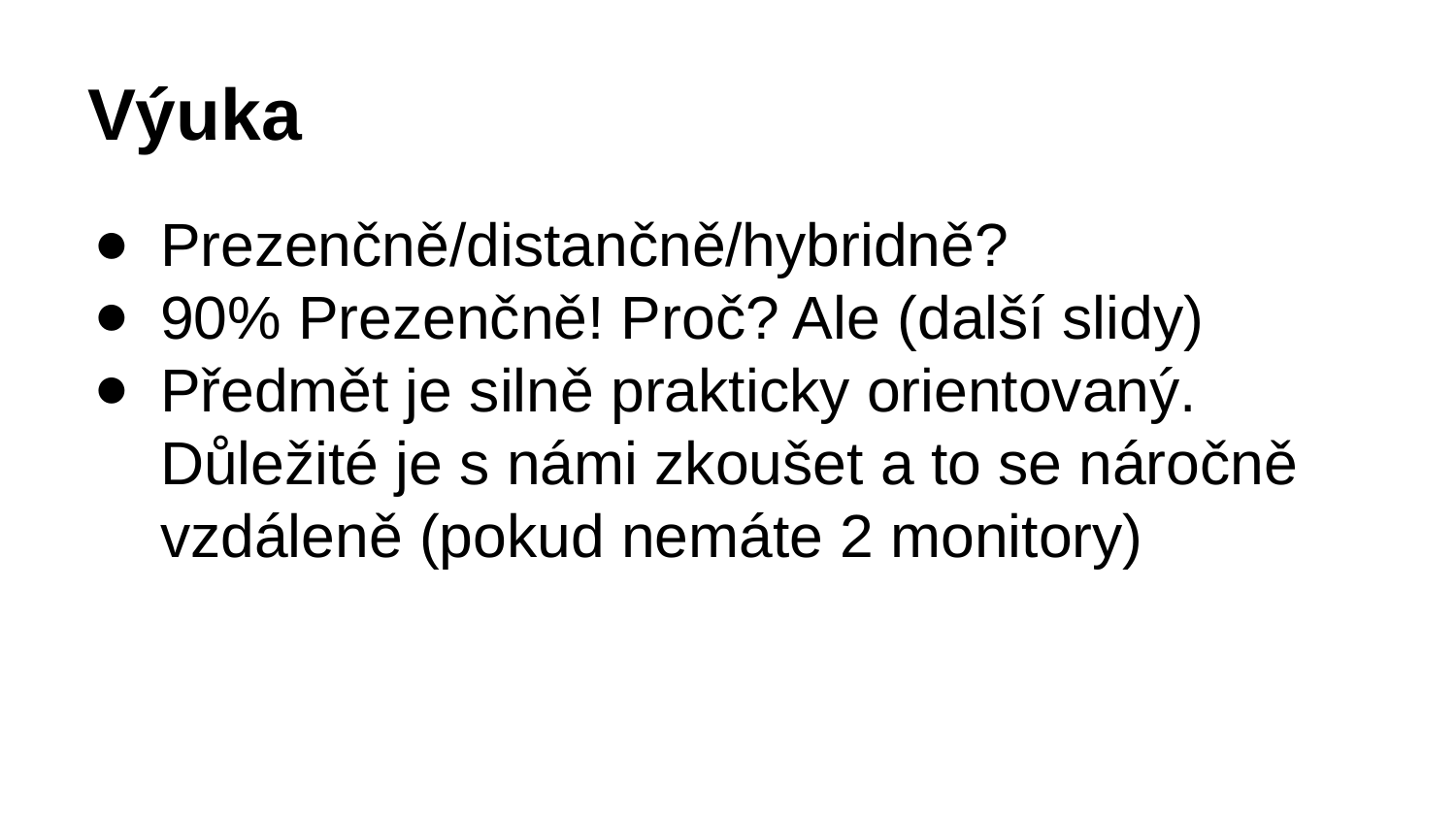

# Výuka
Prezenčně/distančně/hybridně?
90% Prezenčně! Proč? Ale (další slidy)
Předmět je silně prakticky orientovaný. Důležité je s námi zkoušet a to se náročně vzdáleně (pokud nemáte 2 monitory)